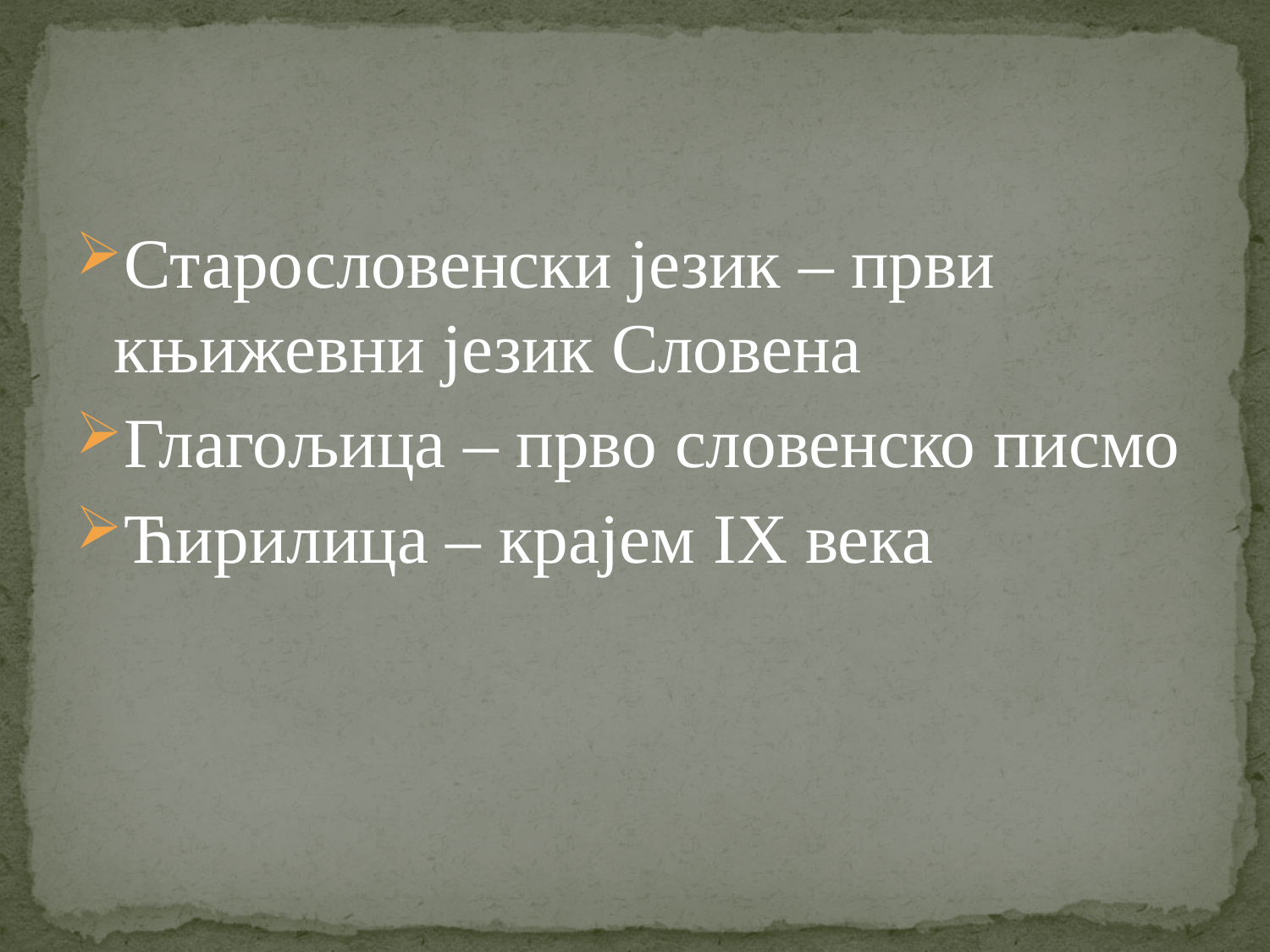

#
Старословенски језик – први књижевни језик Словена
Глагољица – прво словенско писмо
Ћирилица – крајем IX века